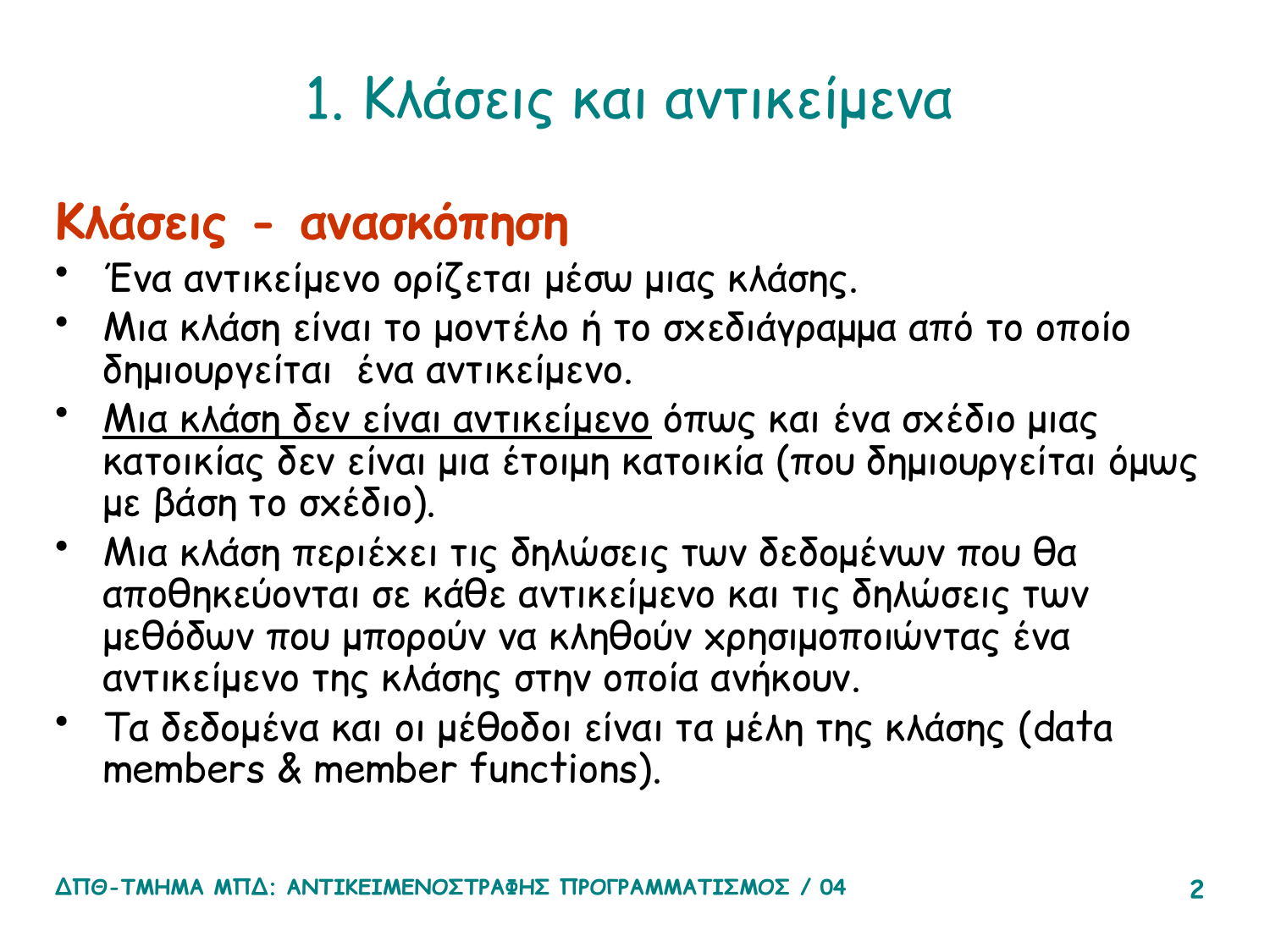

# 1. Κλάσεις και αντικείμενα
Κλάσεις - ανασκόπηση
Ένα αντικείμενο ορίζεται μέσω μιας κλάσης.
Μια κλάση είναι το μοντέλο ή το σχεδιάγραμμα από το οποίο δημιουργείται  ένα αντικείμενο.
Μια κλάση δεν είναι αντικείμενο όπως και ένα σχέδιο μιας κατοικίας δεν είναι μια έτοιμη κατοικία (που δημιουργείται όμως με βάση το σχέδιο).
Μια κλάση περιέχει τις δηλώσεις των δεδομένων που θα αποθηκεύονται σε κάθε αντικείμενο και τις δηλώσεις των μεθόδων που μπορούν να κληθούν χρησιμοποιώντας ένα αντικείμενο της κλάσης στην οποία ανήκουν.
Τα δεδομένα και οι μέθοδοι είναι τα μέλη της κλάσης (data members & member functions).
ΔΠΘ-ΤΜΗΜΑ ΜΠΔ: ΑΝΤΙΚΕΙΜΕΝΟΣΤΡΑΦΗΣ ΠΡΟΓΡΑΜΜΑΤΙΣΜΟΣ / 04
2